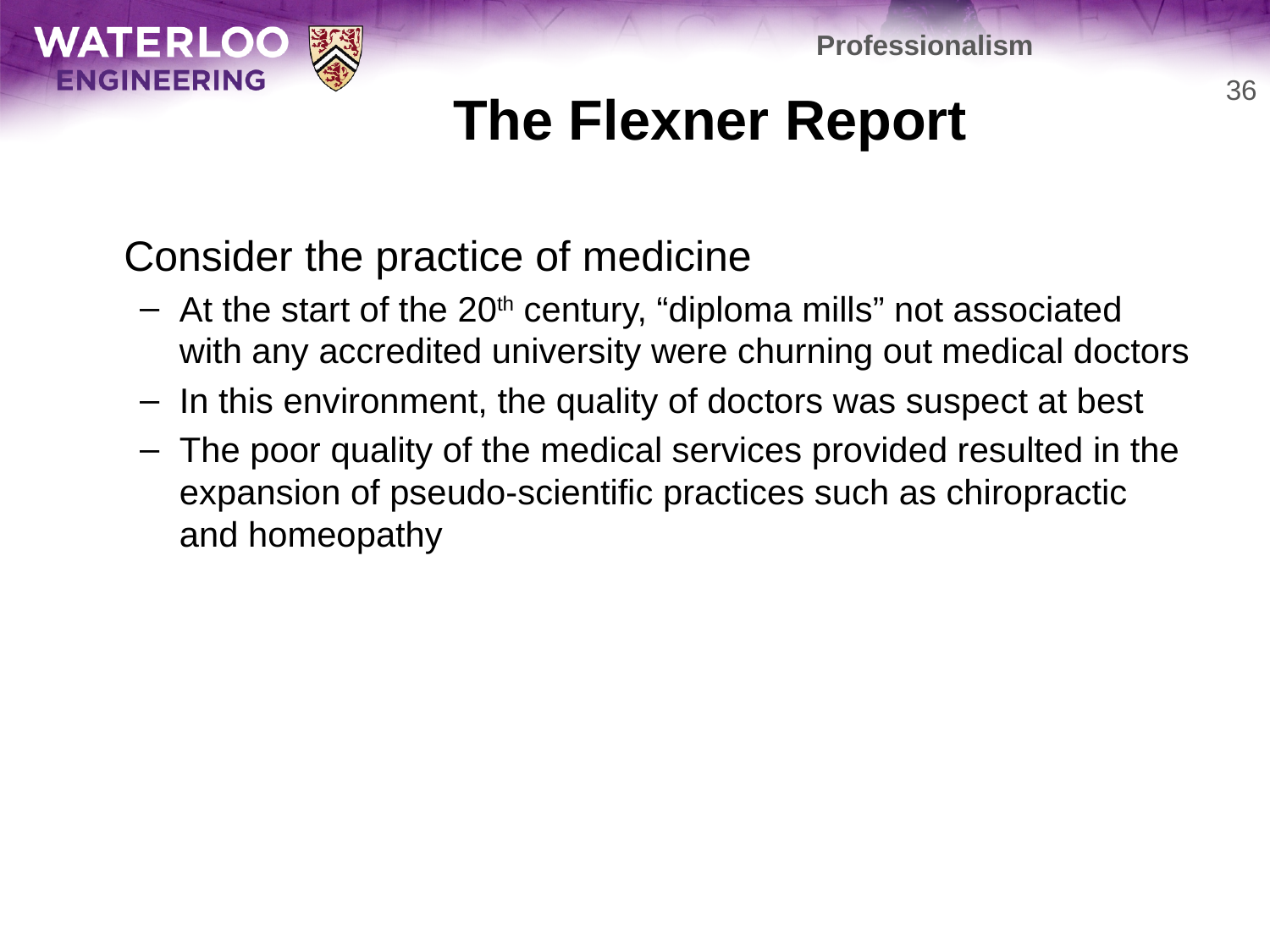

Professionalism
# The Flexner Report
36
	Consider the practice of medicine
At the start of the 20th century, “diploma mills” not associated with any accredited university were churning out medical doctors
In this environment, the quality of doctors was suspect at best
The poor quality of the medical services provided resulted in the expansion of pseudo-scientific practices such as chiropractic and homeopathy